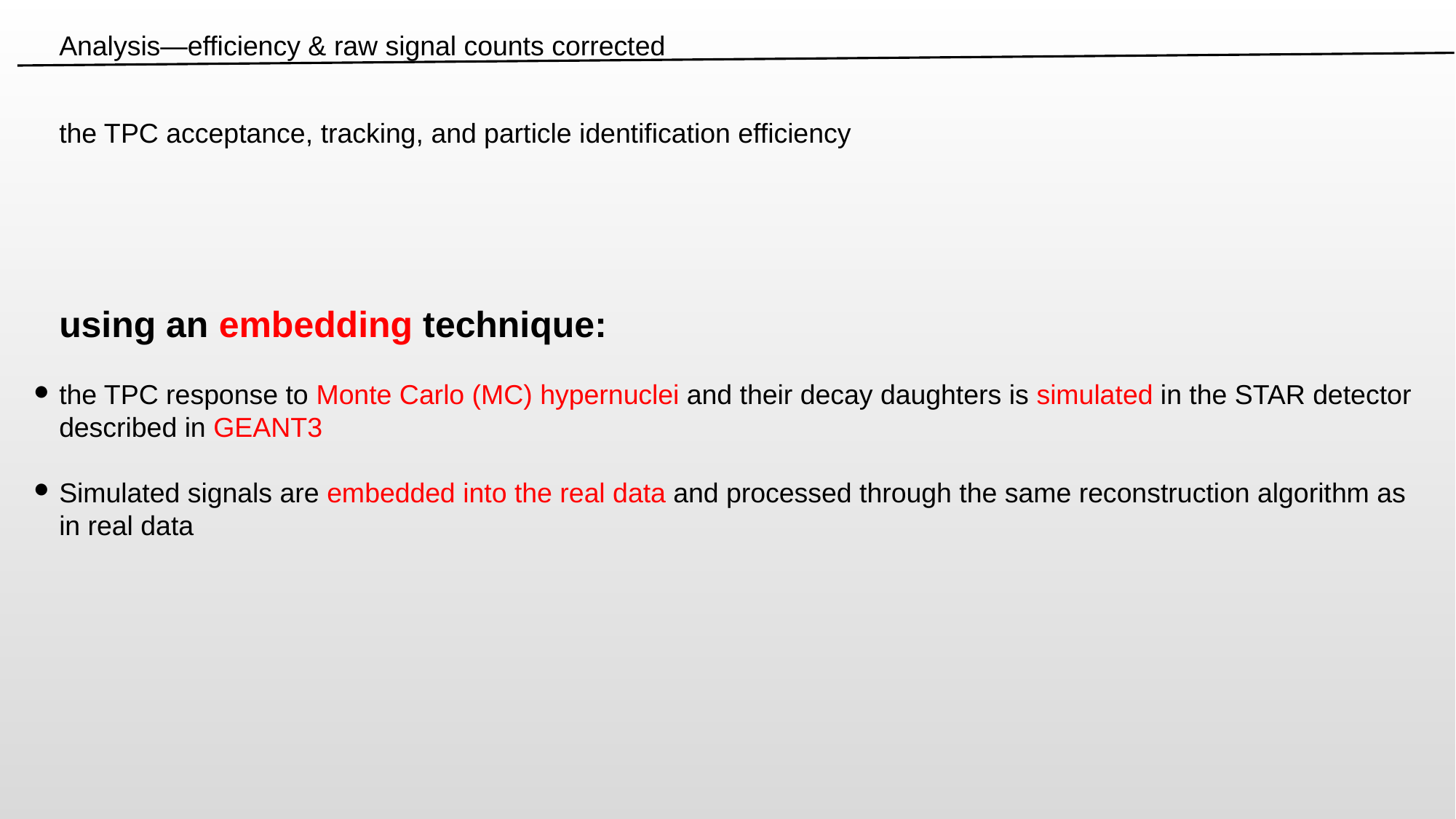

Analysis—efficiency & raw signal counts corrected
the TPC acceptance, tracking, and particle identification efficiency
using an embedding technique:

the TPC response to Monte Carlo (MC) hypernuclei and their decay daughters is simulated in the STAR detector
described in GEANT3

Simulated signals are embedded into the real data and processed through the same reconstruction algorithm as in real data

●
●
7